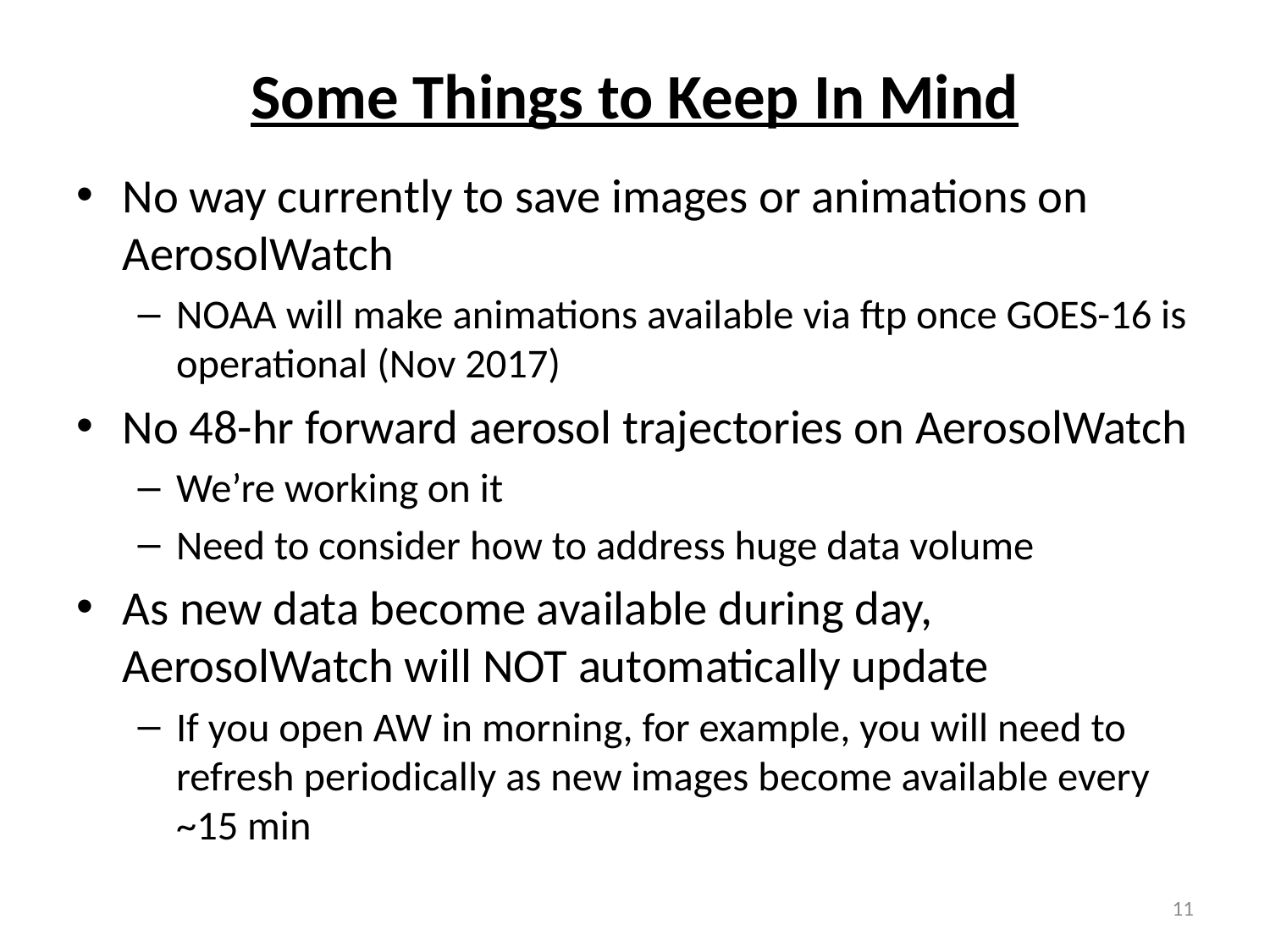

# Some Things to Keep In Mind
No way currently to save images or animations on AerosolWatch
NOAA will make animations available via ftp once GOES-16 is operational (Nov 2017)
No 48-hr forward aerosol trajectories on AerosolWatch
We’re working on it
Need to consider how to address huge data volume
As new data become available during day, AerosolWatch will NOT automatically update
If you open AW in morning, for example, you will need to refresh periodically as new images become available every ~15 min
11